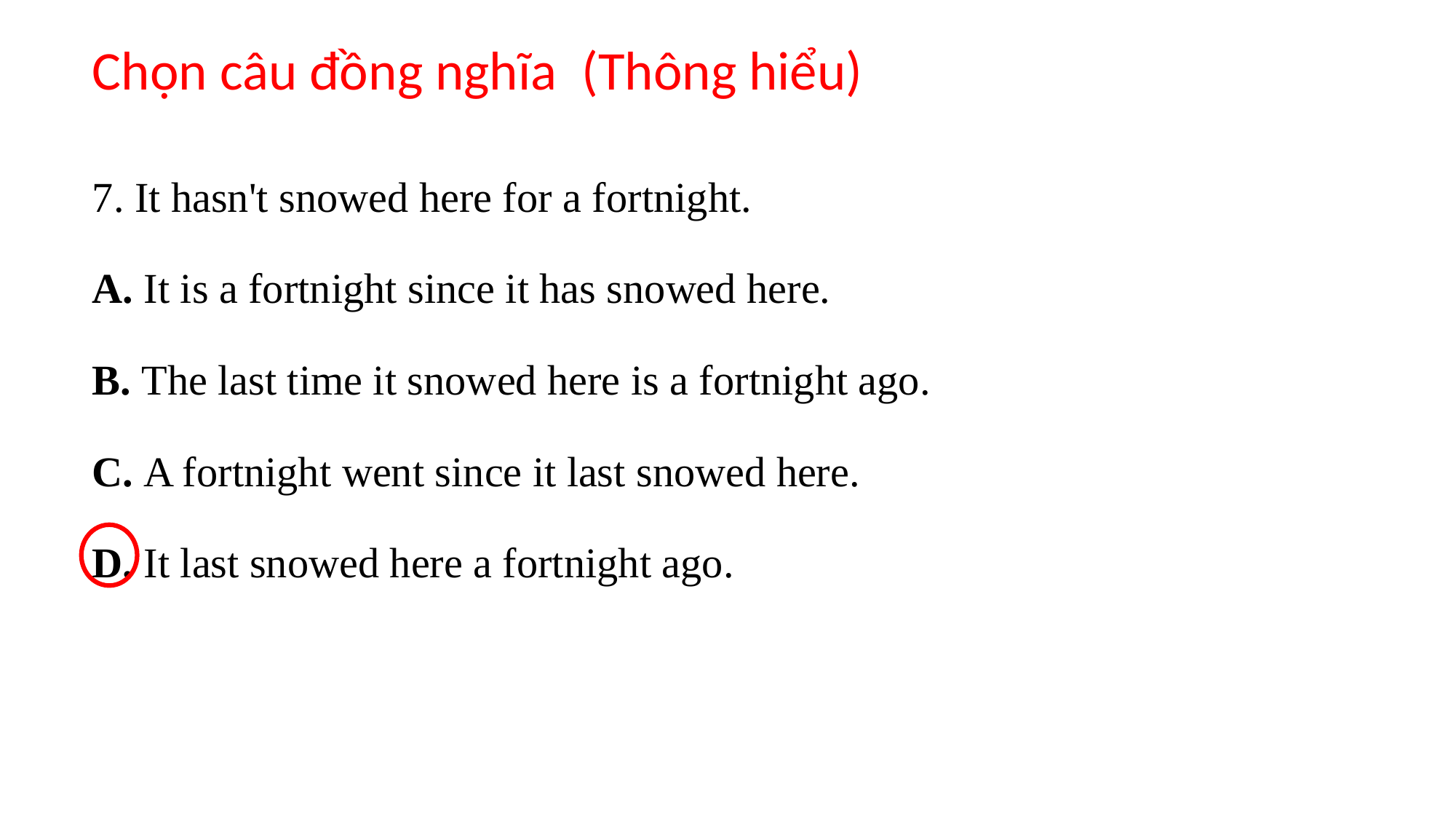

# Chọn câu đồng nghĩa  (Thông hiểu)
7. It hasn't snowed here for a fortnight.
A. It is a fortnight since it has snowed here.
B. The last time it snowed here is a fortnight ago.
C. A fortnight went since it last snowed here.
D. It last snowed here a fortnight ago.